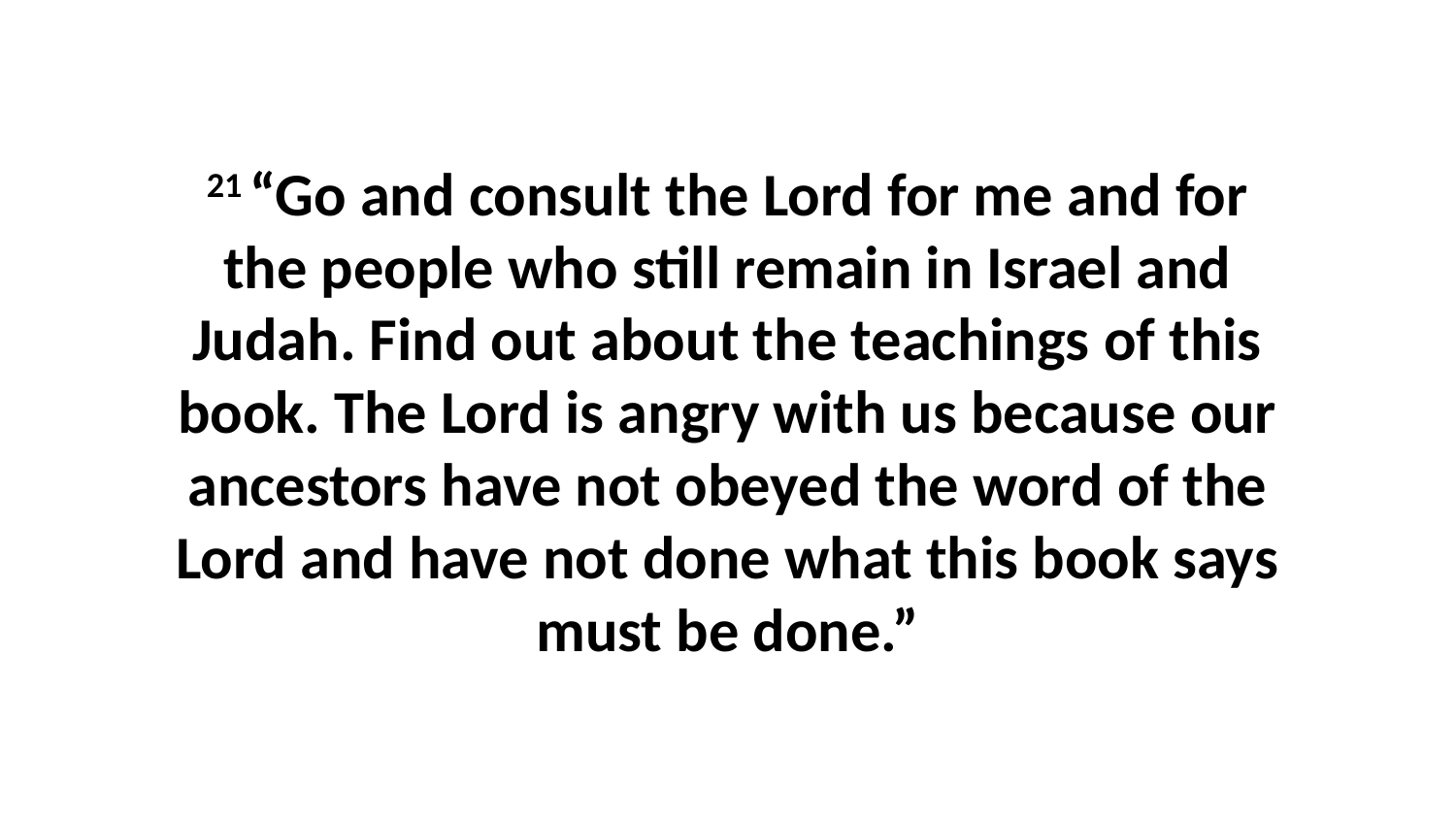

21 “Go and consult the Lord for me and for the people who still remain in Israel and Judah. Find out about the teachings of this book. The Lord is angry with us because our ancestors have not obeyed the word of the Lord and have not done what this book says must be done.”